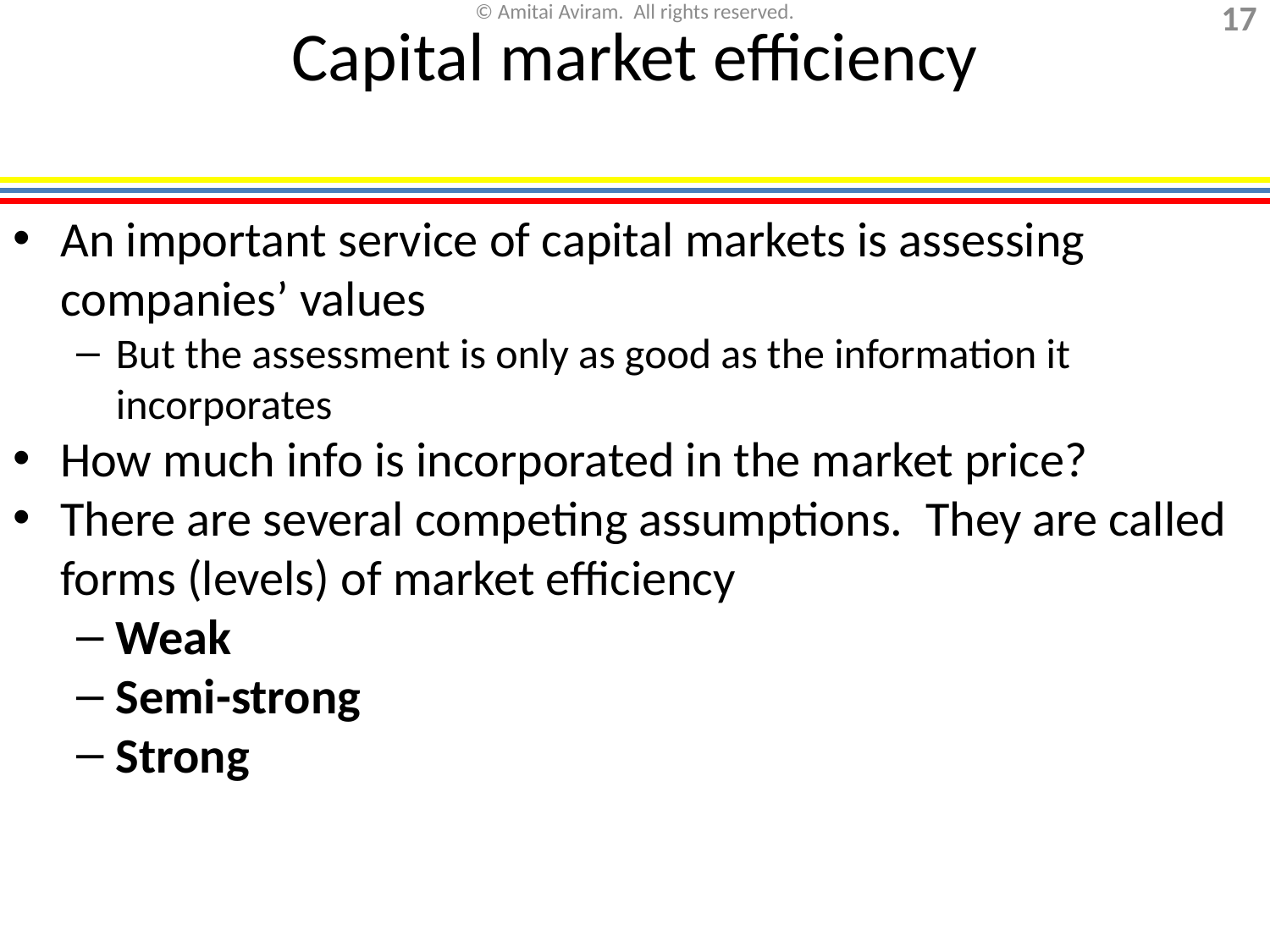

# Capital market efficiency
An important service of capital markets is assessing companies’ values
But the assessment is only as good as the information it incorporates
How much info is incorporated in the market price?
There are several competing assumptions.  They are called forms (levels) of market efficiency
Weak
Semi-strong
Strong